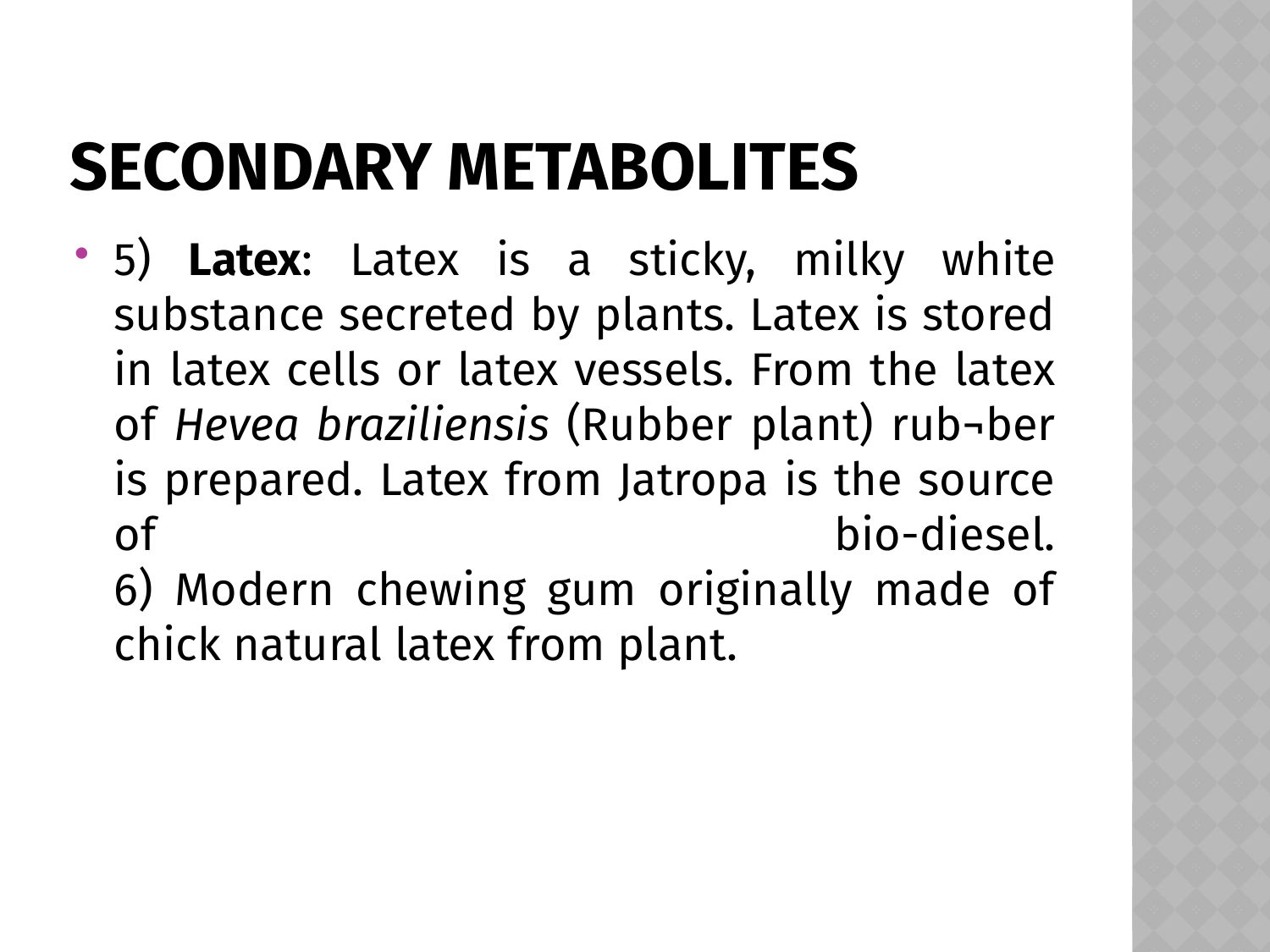

# secondary metabolites
5) Latex: Latex is a sticky, milky white substance secreted by plants. Latex is stored in latex cells or latex vessels. From the latex of Hevea braziliensis (Rubber plant) rub¬ber is prepared. Latex from Jatropa is the source of bio-diesel.
6) Modern chewing gum originally made of chick natural latex from plant.